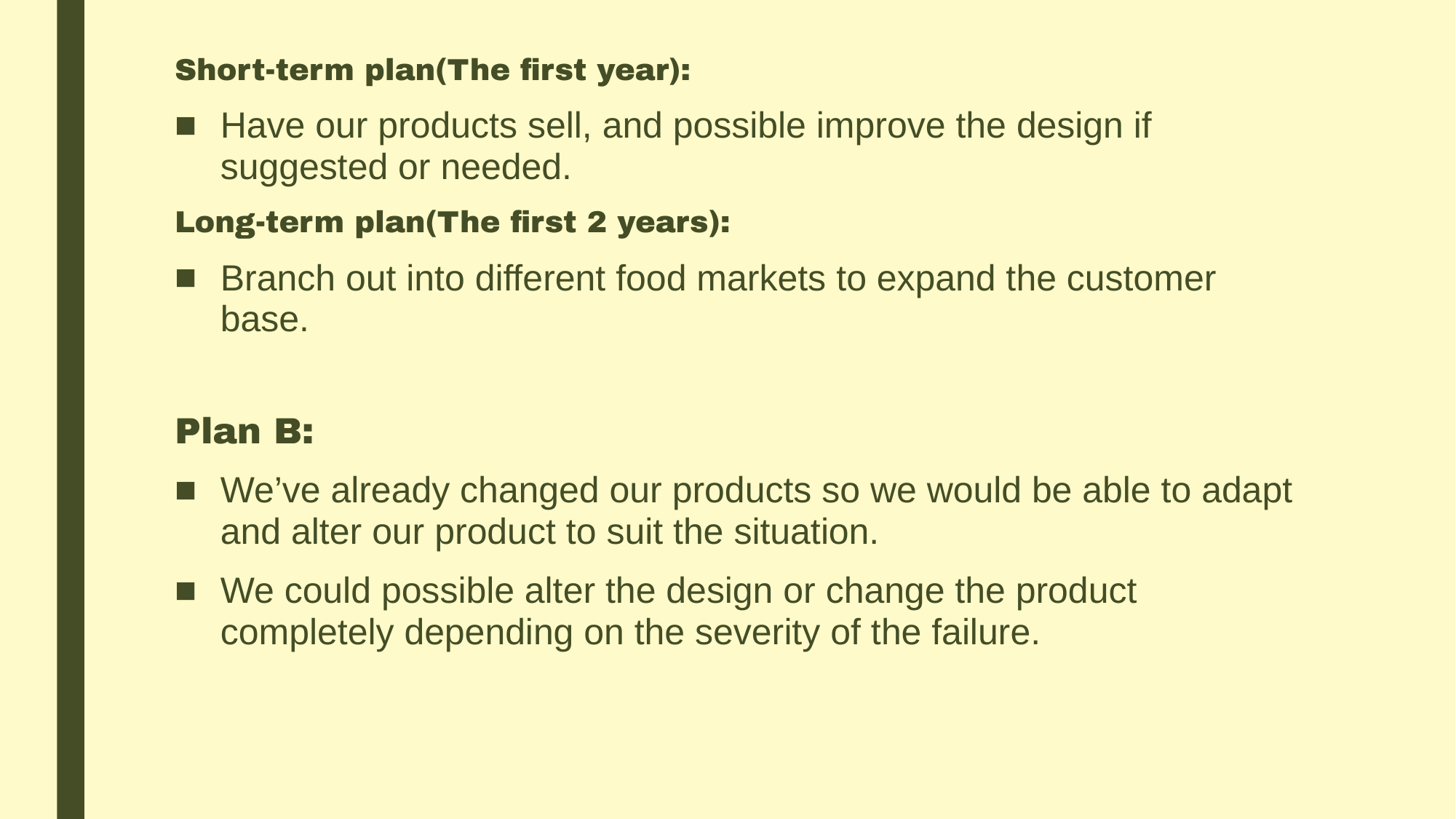

Short-term plan(The first year):
Have our products sell, and possible improve the design if suggested or needed.
Long-term plan(The first 2 years):
Branch out into different food markets to expand the customer base.

Plan B:
We’ve already changed our products so we would be able to adapt and alter our product to suit the situation.
We could possible alter the design or change the product completely depending on the severity of the failure.